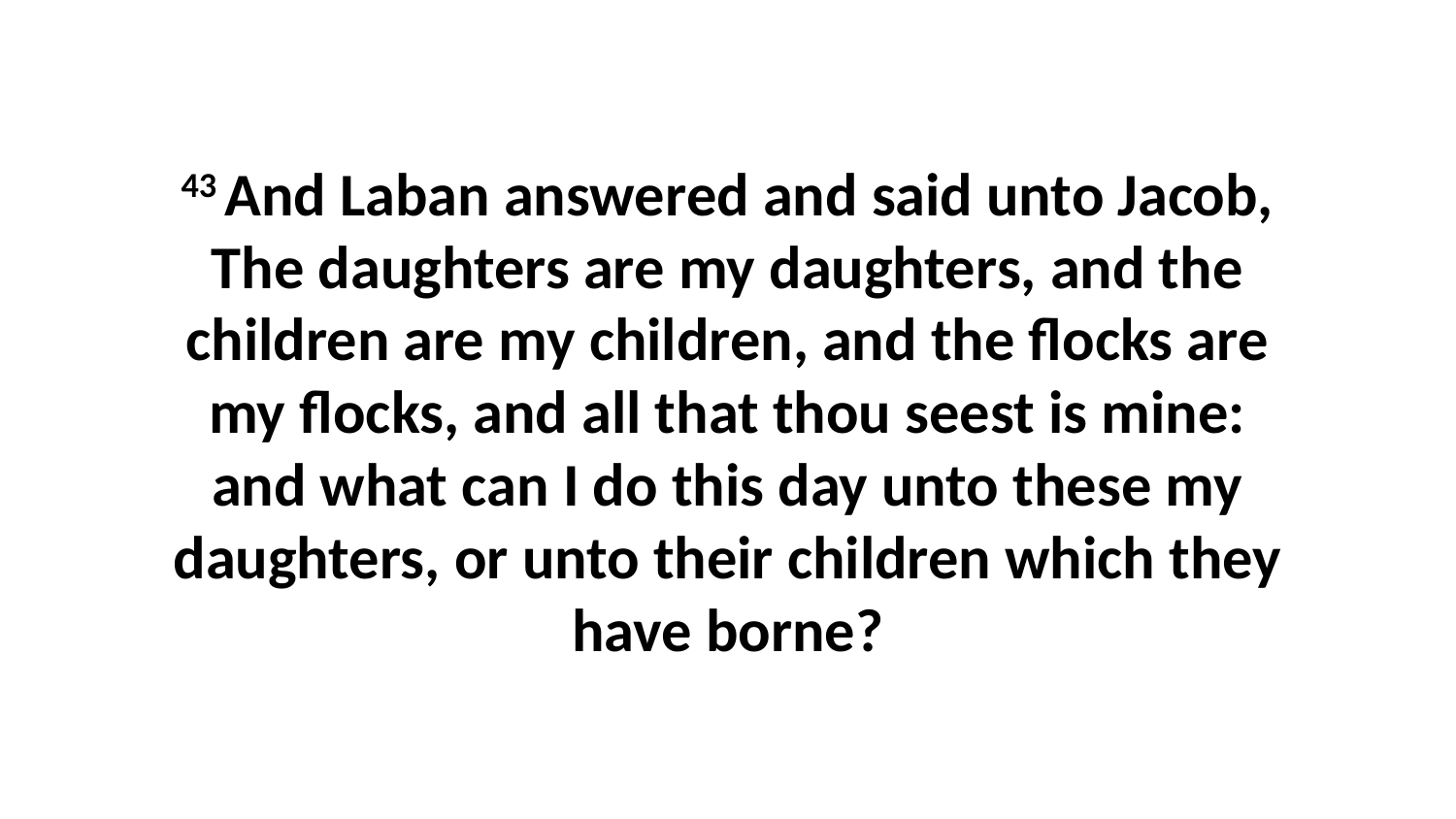

43 And Laban answered and said unto Jacob, The daughters are my daughters, and the children are my children, and the flocks are my flocks, and all that thou seest is mine: and what can I do this day unto these my daughters, or unto their children which they have borne?